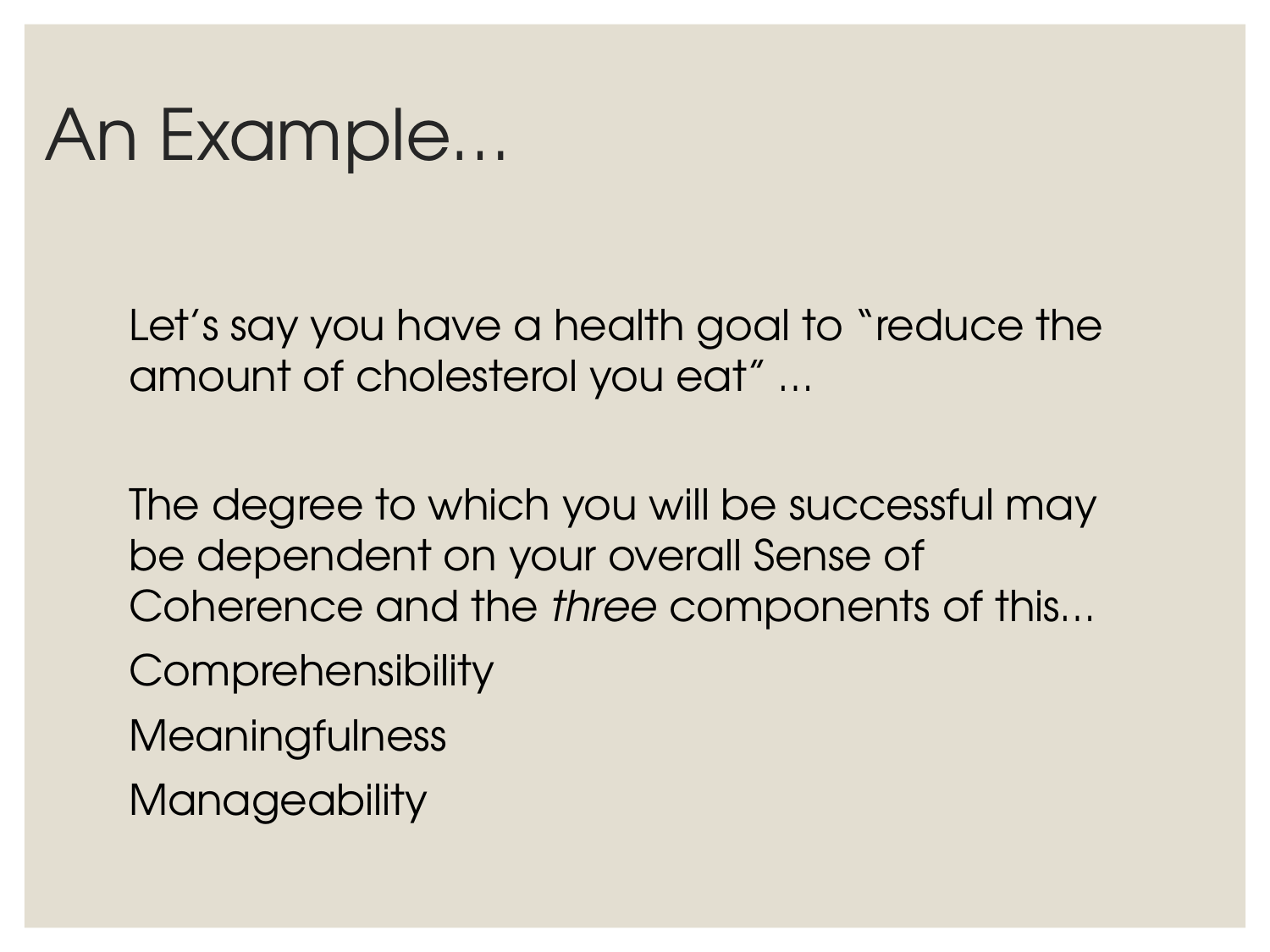

# An Example…
Let’s say you have a health goal to “reduce the amount of cholesterol you eat” …

The degree to which you will be successful may be dependent on your overall Sense of Coherence and the three components of this…
Comprehensibility
Meaningfulness
Manageability